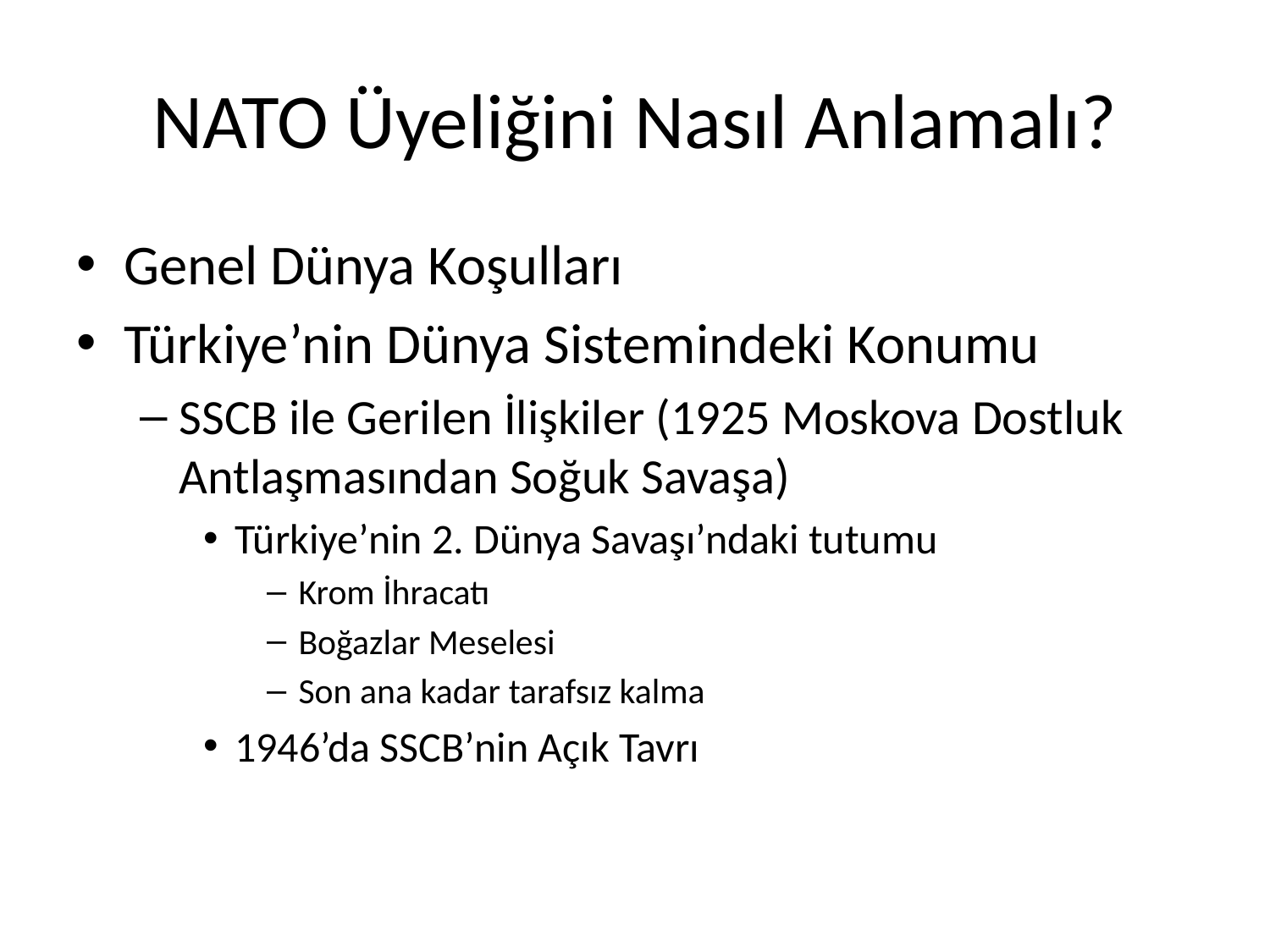

# NATO Üyeliğini Nasıl Anlamalı?
Genel Dünya Koşulları
Türkiye’nin Dünya Sistemindeki Konumu
SSCB ile Gerilen İlişkiler (1925 Moskova Dostluk Antlaşmasından Soğuk Savaşa)
Türkiye’nin 2. Dünya Savaşı’ndaki tutumu
Krom İhracatı
Boğazlar Meselesi
Son ana kadar tarafsız kalma
1946’da SSCB’nin Açık Tavrı